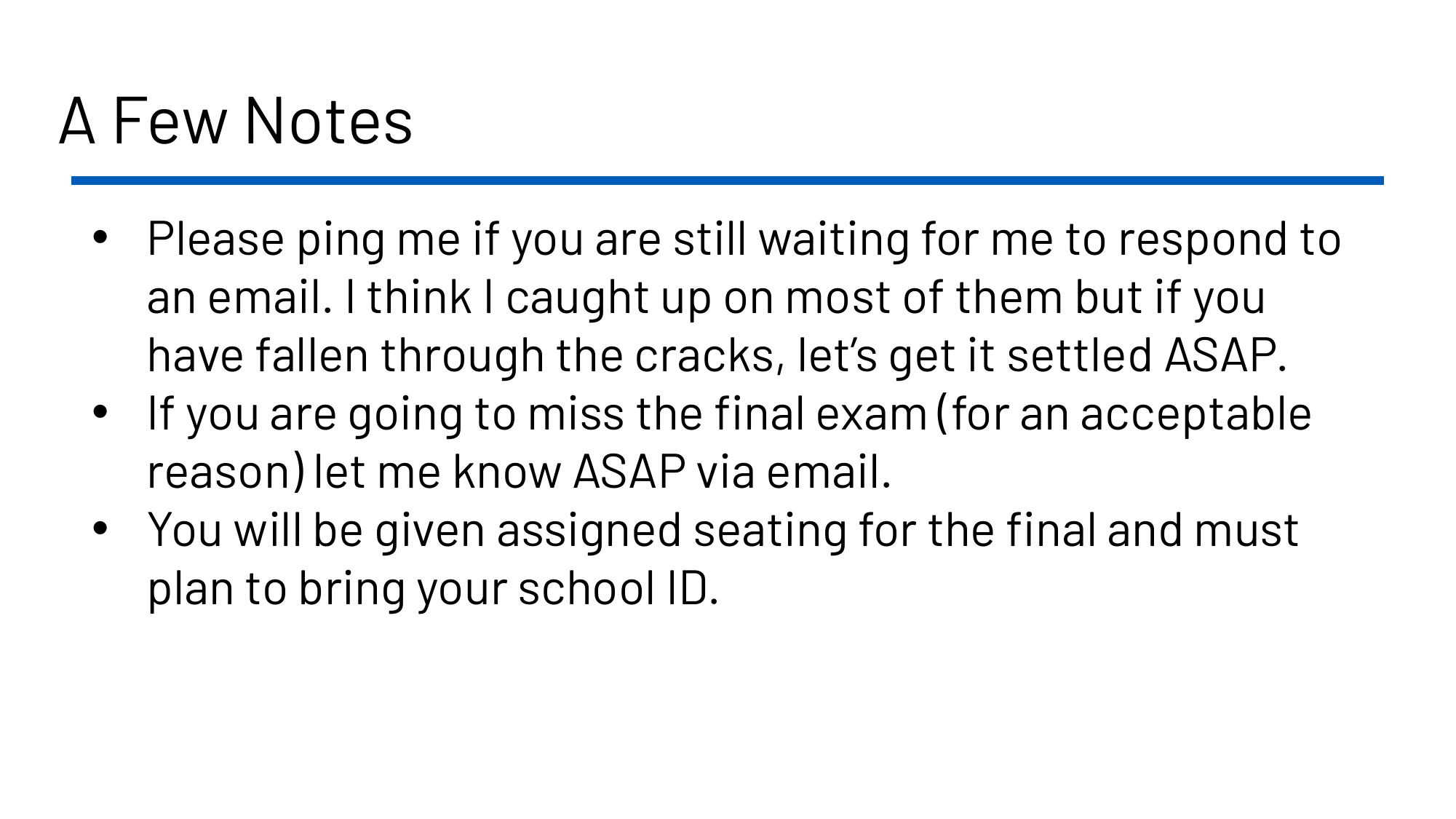

# A Few Notes
Please ping me if you are still waiting for me to respond to an email. I think I caught up on most of them but if you have fallen through the cracks, let’s get it settled ASAP.
If you are going to miss the final exam (for an acceptable reason) let me know ASAP via email.
You will be given assigned seating for the final and must plan to bring your school ID.